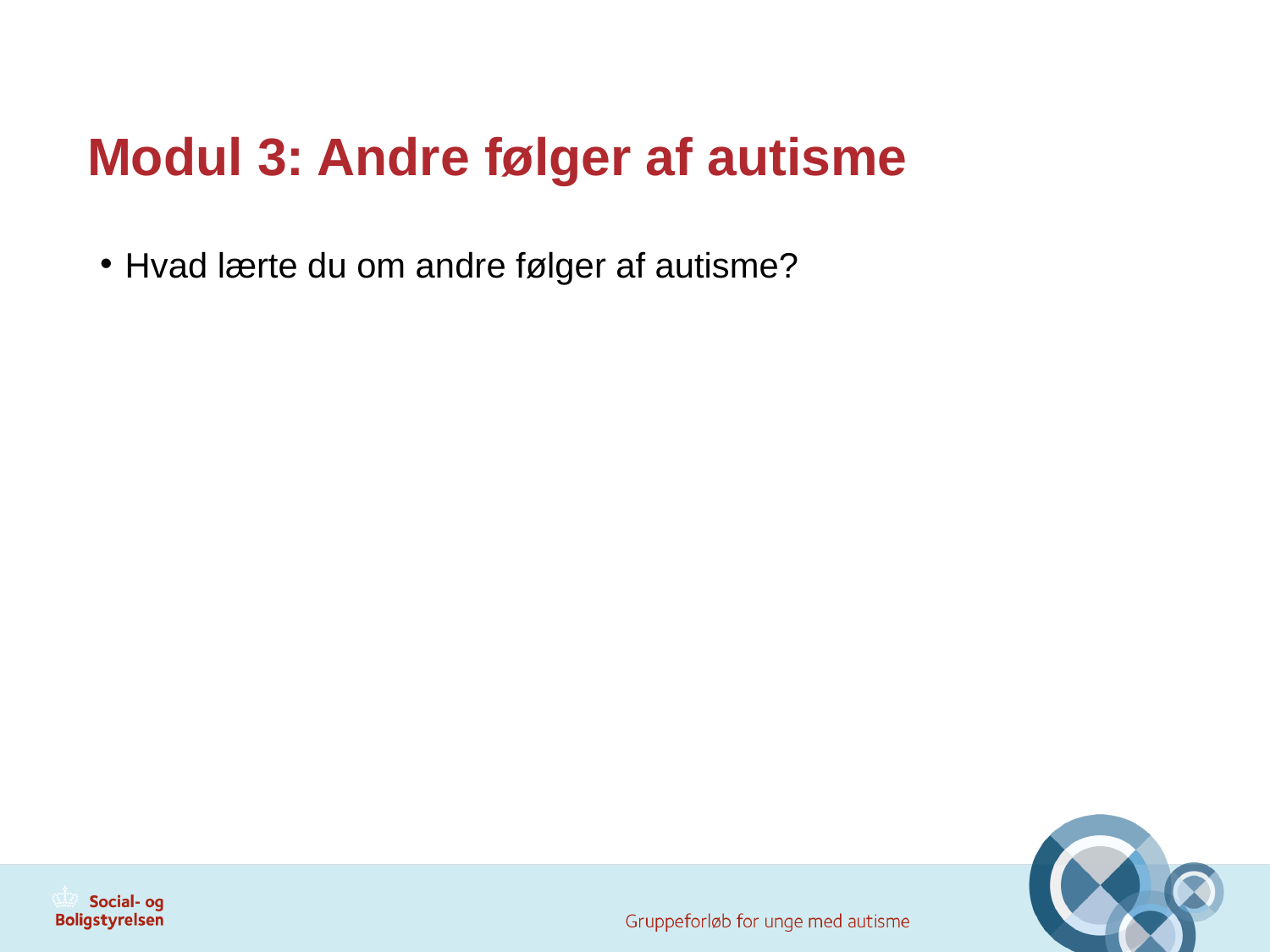

# Modul 3: Andre følger af autisme
Hvad lærte du om andre følger af autisme?